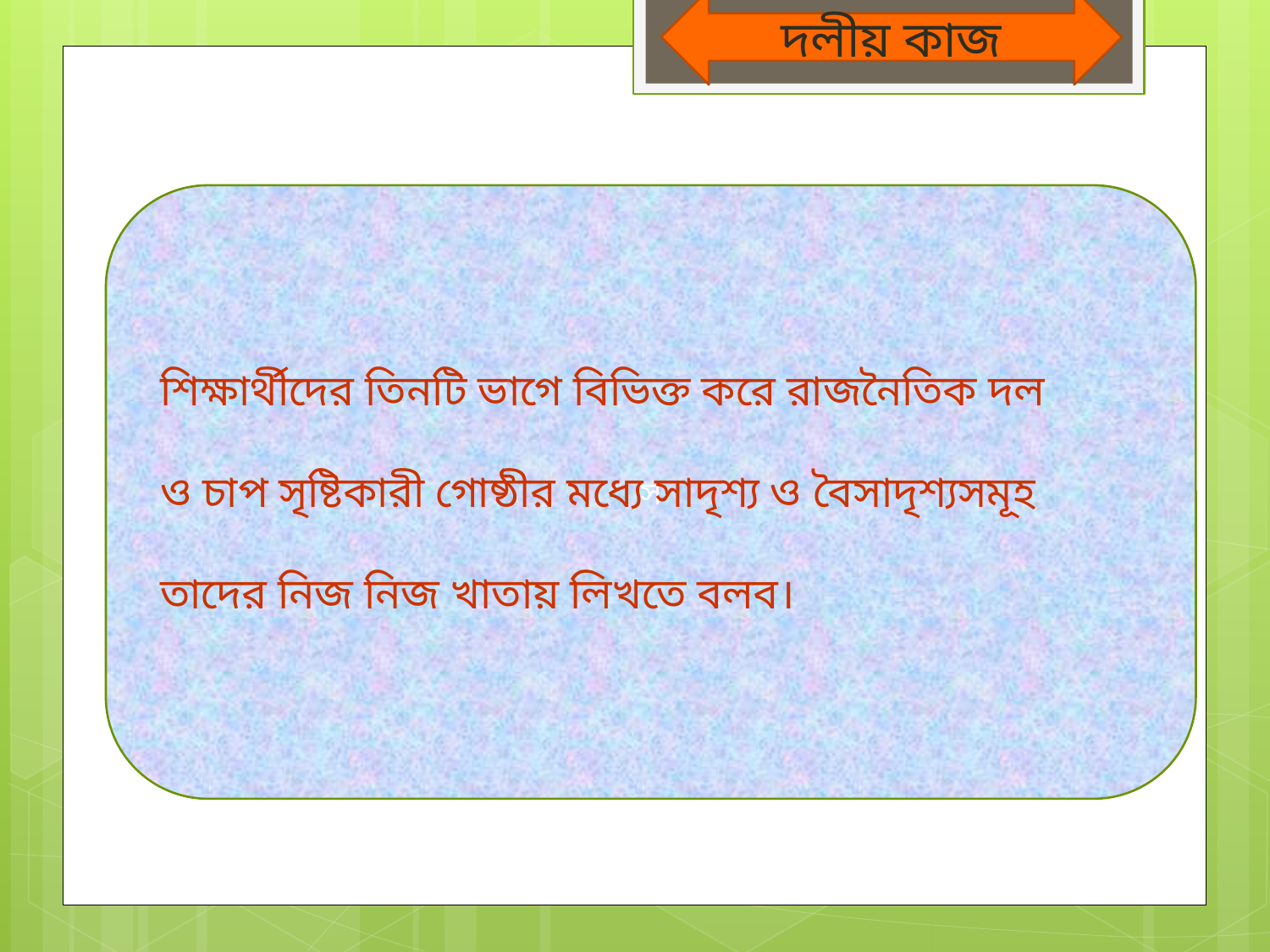

দলীয় কাজ
স
শিক্ষার্থীদের তিনটি ভাগে বিভিক্ত করে রাজনৈতিক দল

ও চাপ সৃষ্টিকারী গোষ্ঠীর মধ্যে সাদৃশ্য ও বৈসাদৃশ্যসমূহ

তাদের নিজ নিজ খাতায় লিখতে বলব।